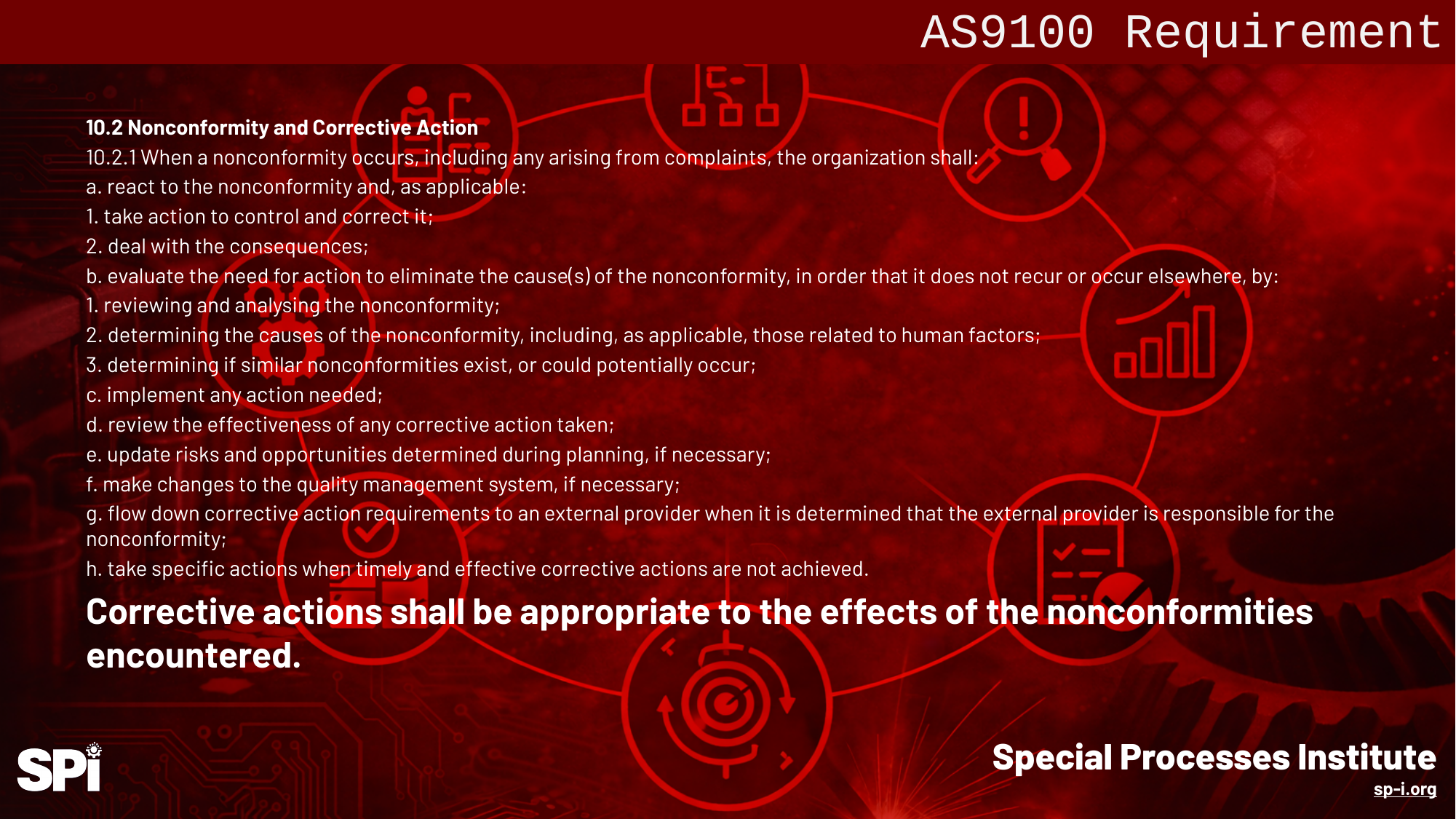

AS9100 Requirement

10.2 Nonconformity and Corrective Action
10.2.1 When a nonconformity occurs, including any arising from complaints, the organization shall:
a. react to the nonconformity and, as applicable:
1. take action to control and correct it;
2. deal with the consequences;
b. evaluate the need for action to eliminate the cause(s) of the nonconformity, in order that it does not recur or occur elsewhere, by:
1. reviewing and analysing the nonconformity;
2. determining the causes of the nonconformity, including, as applicable, those related to human factors;
3. determining if similar nonconformities exist, or could potentially occur;
c. implement any action needed;
d. review the effectiveness of any corrective action taken;
e. update risks and opportunities determined during planning, if necessary;
f. make changes to the quality management system, if necessary;
g. flow down corrective action requirements to an external provider when it is determined that the external provider is responsible for the nonconformity;
h. take specific actions when timely and effective corrective actions are not achieved.
Corrective actions shall be appropriate to the effects of the nonconformities encountered.